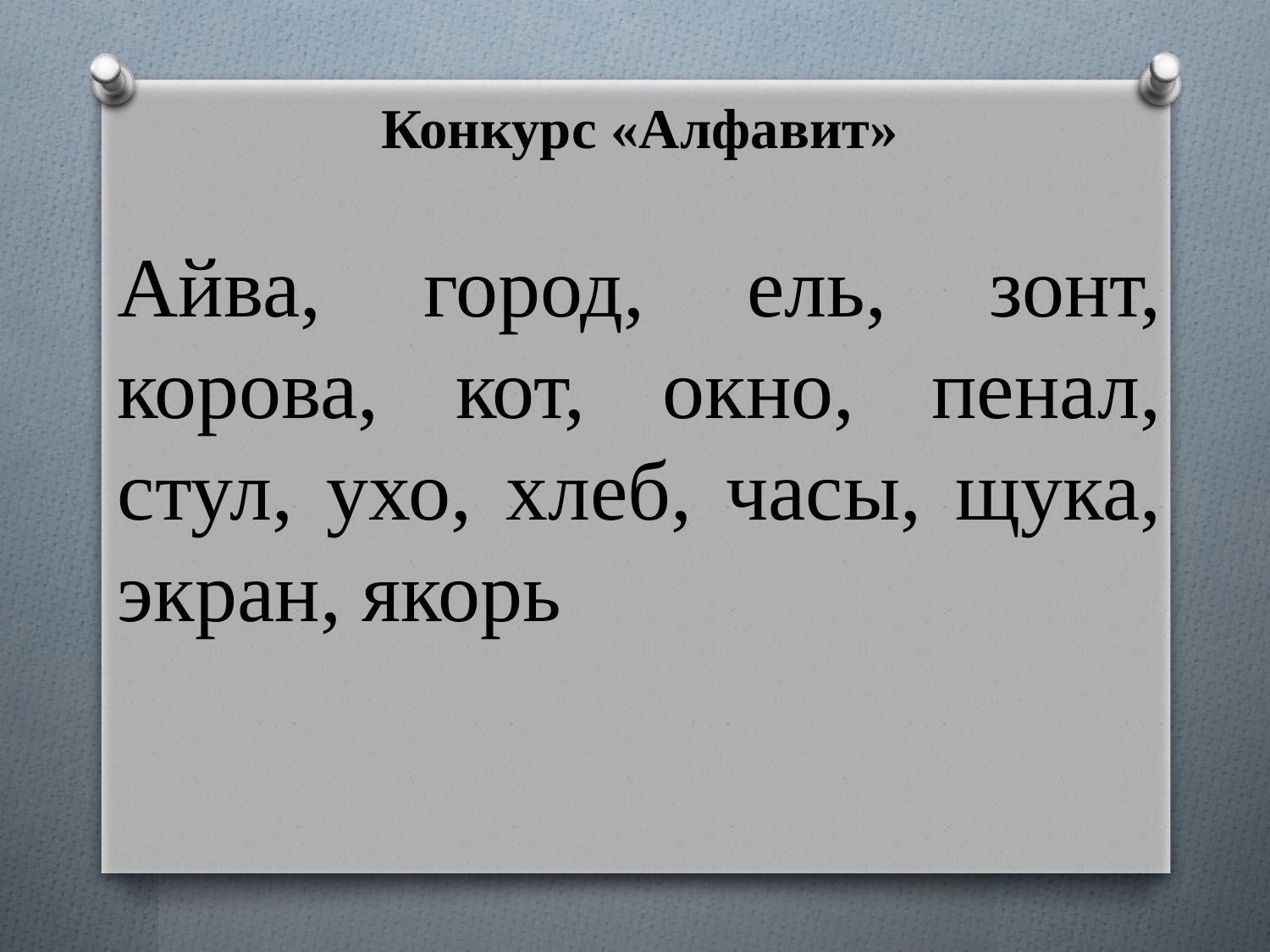

Конкурс «Алфавит»
#
Айва, город, ель, зонт, корова, кот, окно, пенал, стул, ухо, хлеб, часы, щука, экран, якорь